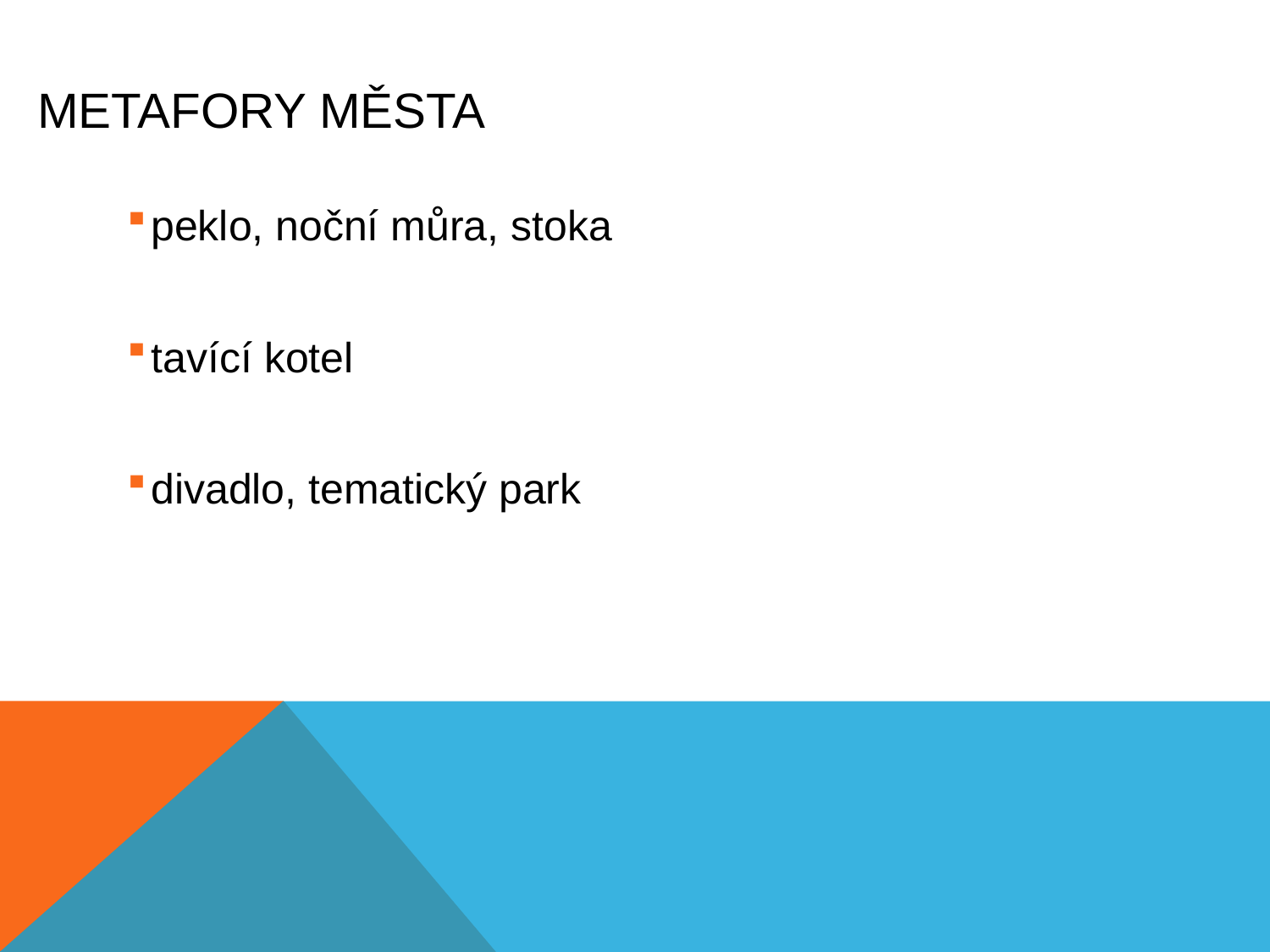

# METAFORY MĚSTA

peklo, noční můra, stoka

tavící kotel

divadlo, tematický park